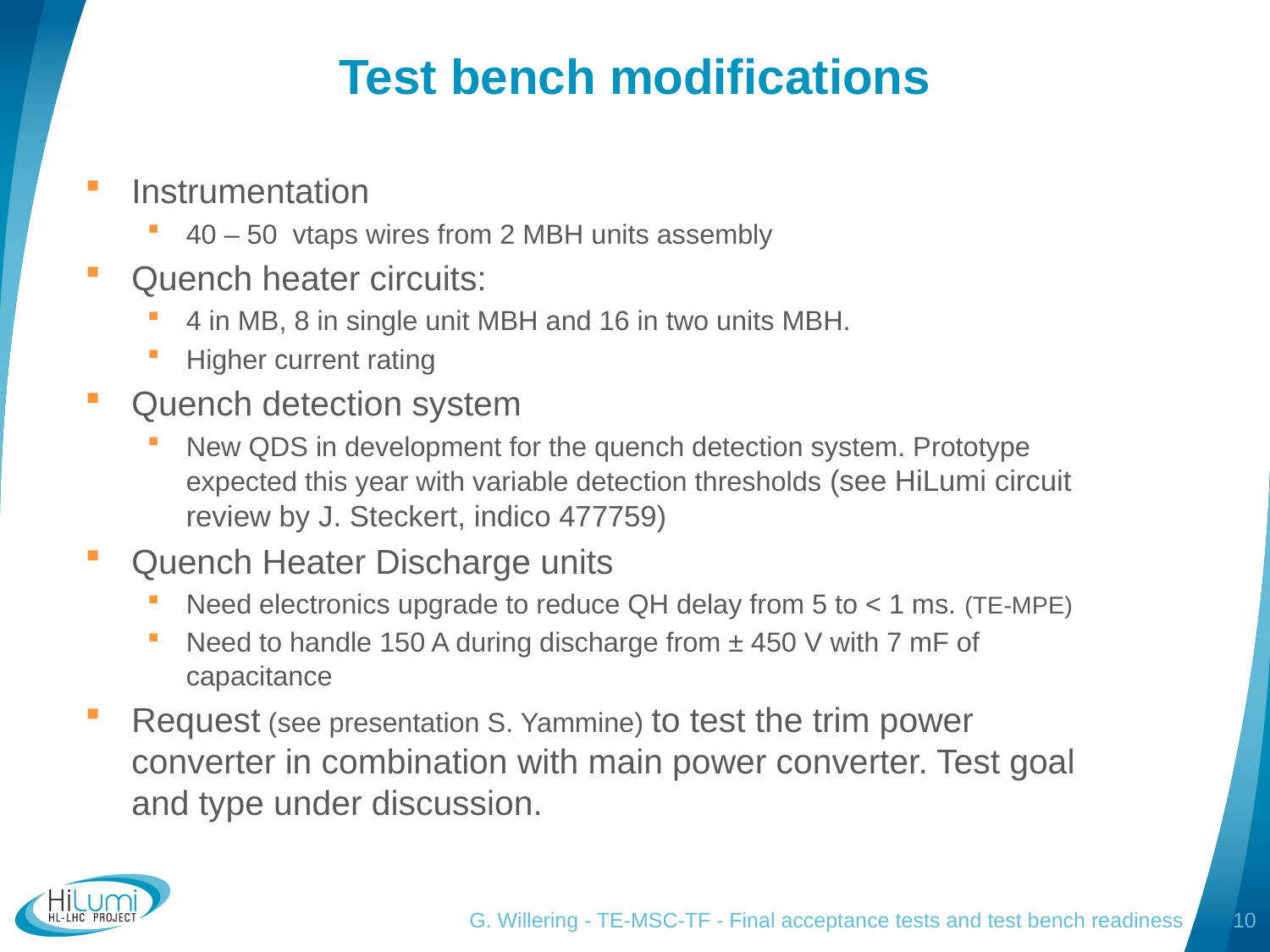

# Test bench modifications
Instrumentation
40 – 50  vtaps wires from 2 MBH units assembly
Quench heater circuits:
4 in MB, 8 in single unit MBH and 16 in two units MBH.
Higher current rating
Quench detection system
New QDS in development for the quench detection system. Prototype expected this year with variable detection thresholds (see HiLumi circuit review by J. Steckert, indico 477759)
Quench Heater Discharge units
Need electronics upgrade to reduce QH delay from 5 to < 1 ms. (TE-MPE)
Need to handle 150 A during discharge from ± 450 V with 7 mF of capacitance
Request (see presentation S. Yammine) to test the trim power converter in combination with main power converter. Test goal and type under discussion.

G. Willering - TE-MSC-TF - Final acceptance tests and test bench readiness
10